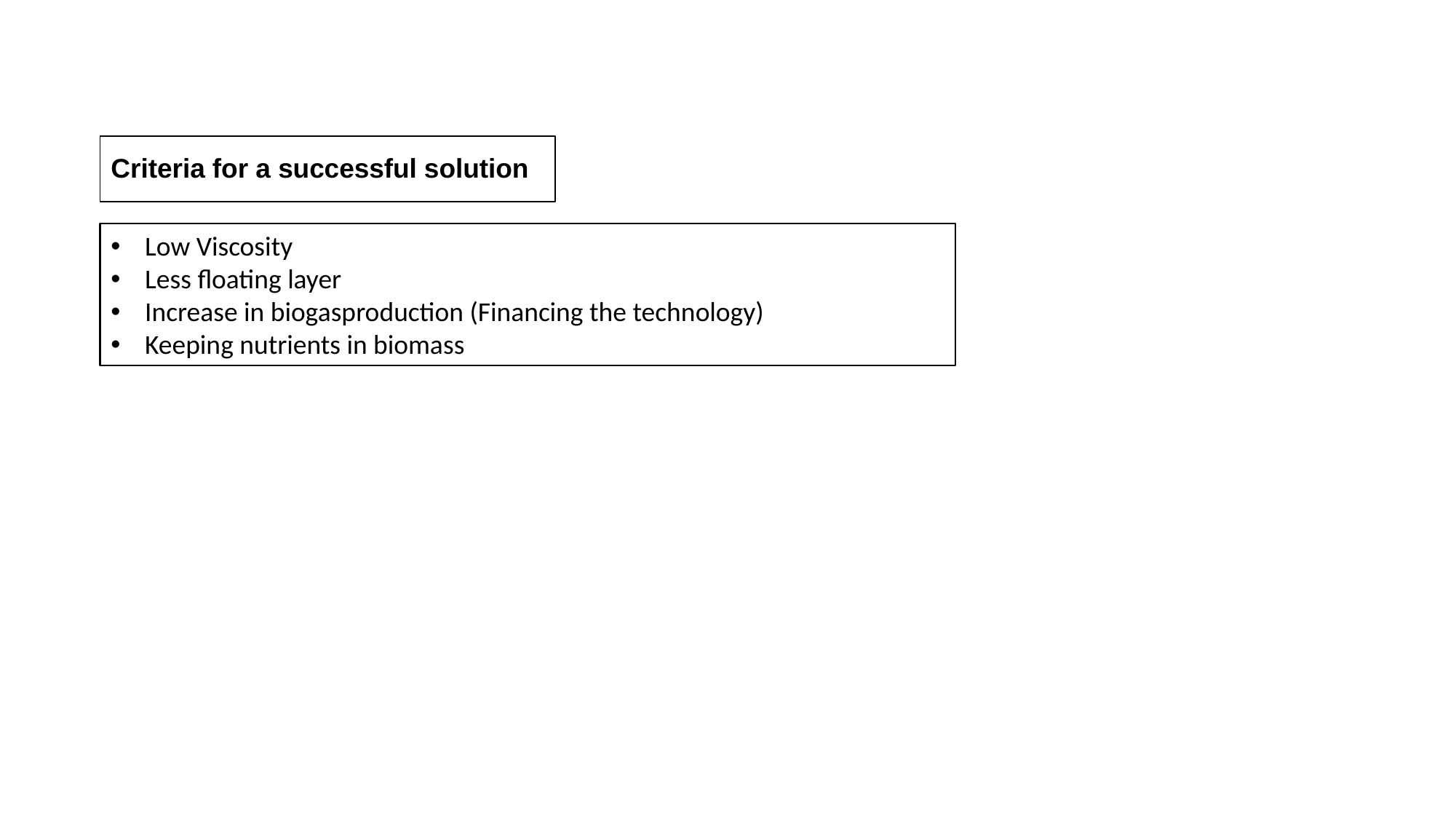

# Criteria for a successful solution
Low Viscosity
Less floating layer
Increase in biogasproduction (Financing the technology)
Keeping nutrients in biomass